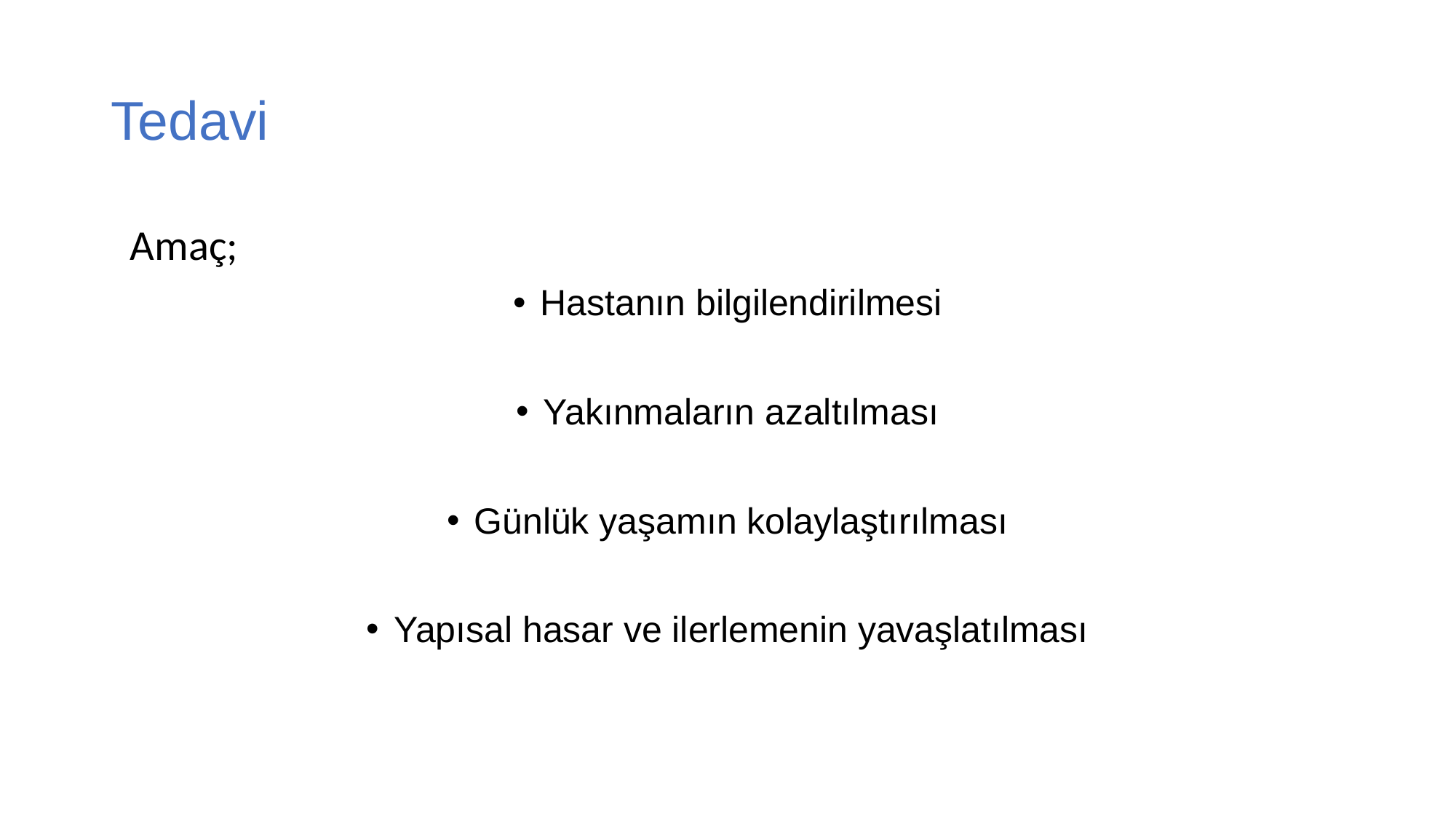

# Tedavi
  Amaç;
Hastanın bilgilendirilmesi

Yakınmaların azaltılması

Günlük yaşamın kolaylaştırılması

Yapısal hasar ve ilerlemenin yavaşlatılması